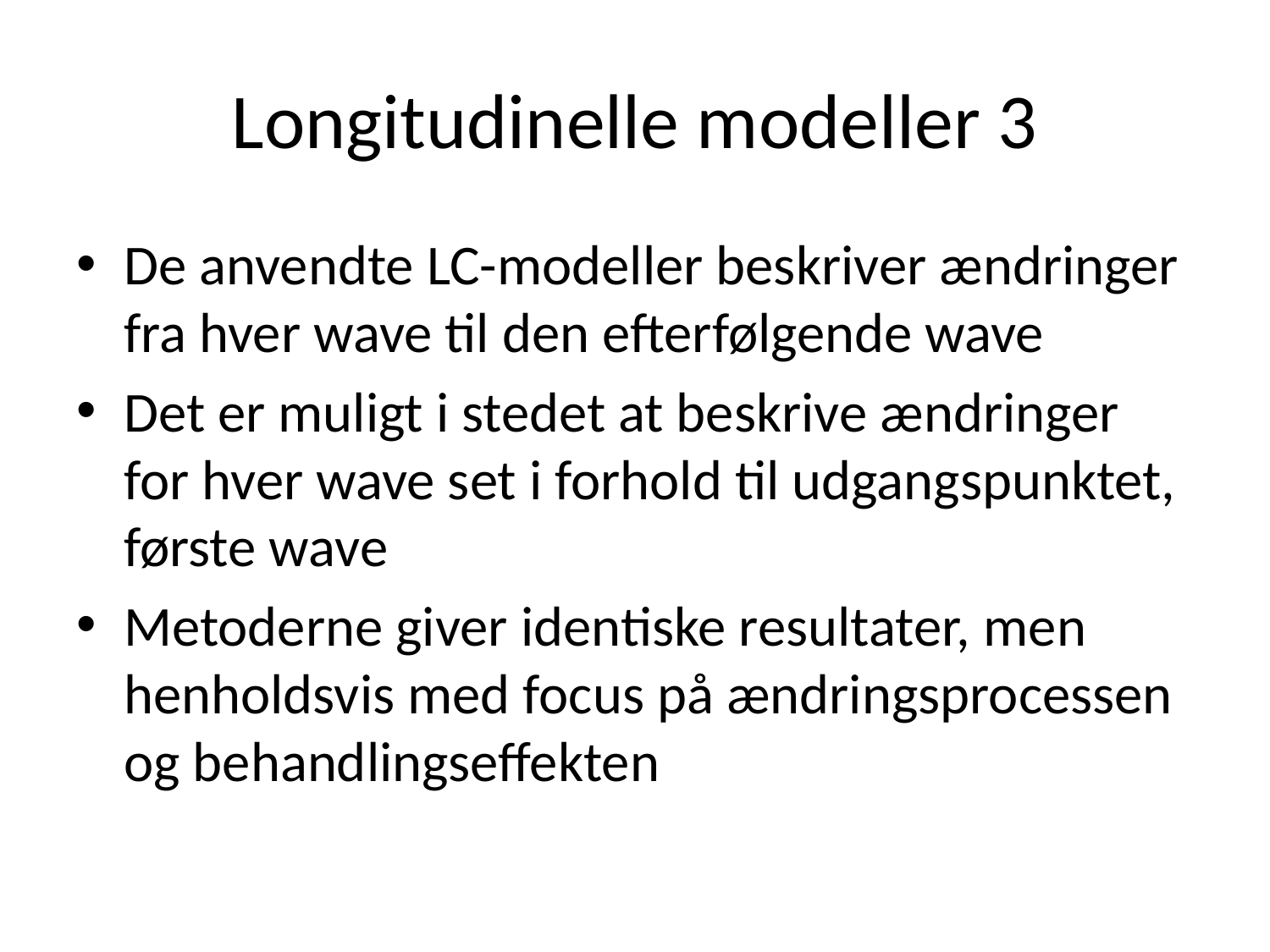

# Longitudinelle modeller 3
De anvendte LC-modeller beskriver ændringer fra hver wave til den efterfølgende wave
Det er muligt i stedet at beskrive ændringer for hver wave set i forhold til udgangspunktet, første wave
Metoderne giver identiske resultater, men henholdsvis med focus på ændringsprocessen og behandlingseffekten